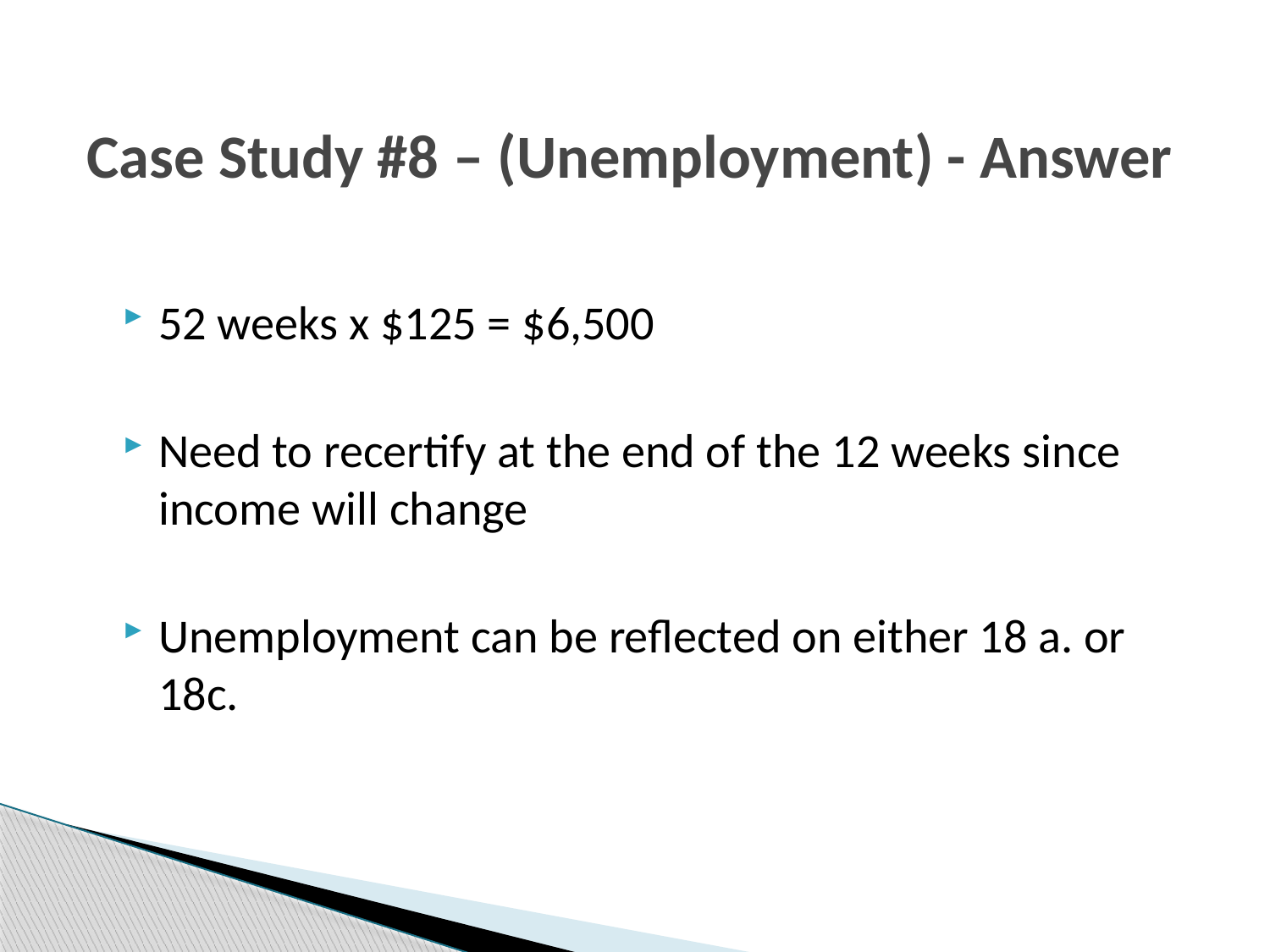

# Case Study #8 – (Unemployment) - Answer
52 weeks x $125 = $6,500

Need to recertify at the end of the 12 weeks since income will change

Unemployment can be reflected on either 18 a. or 18c.